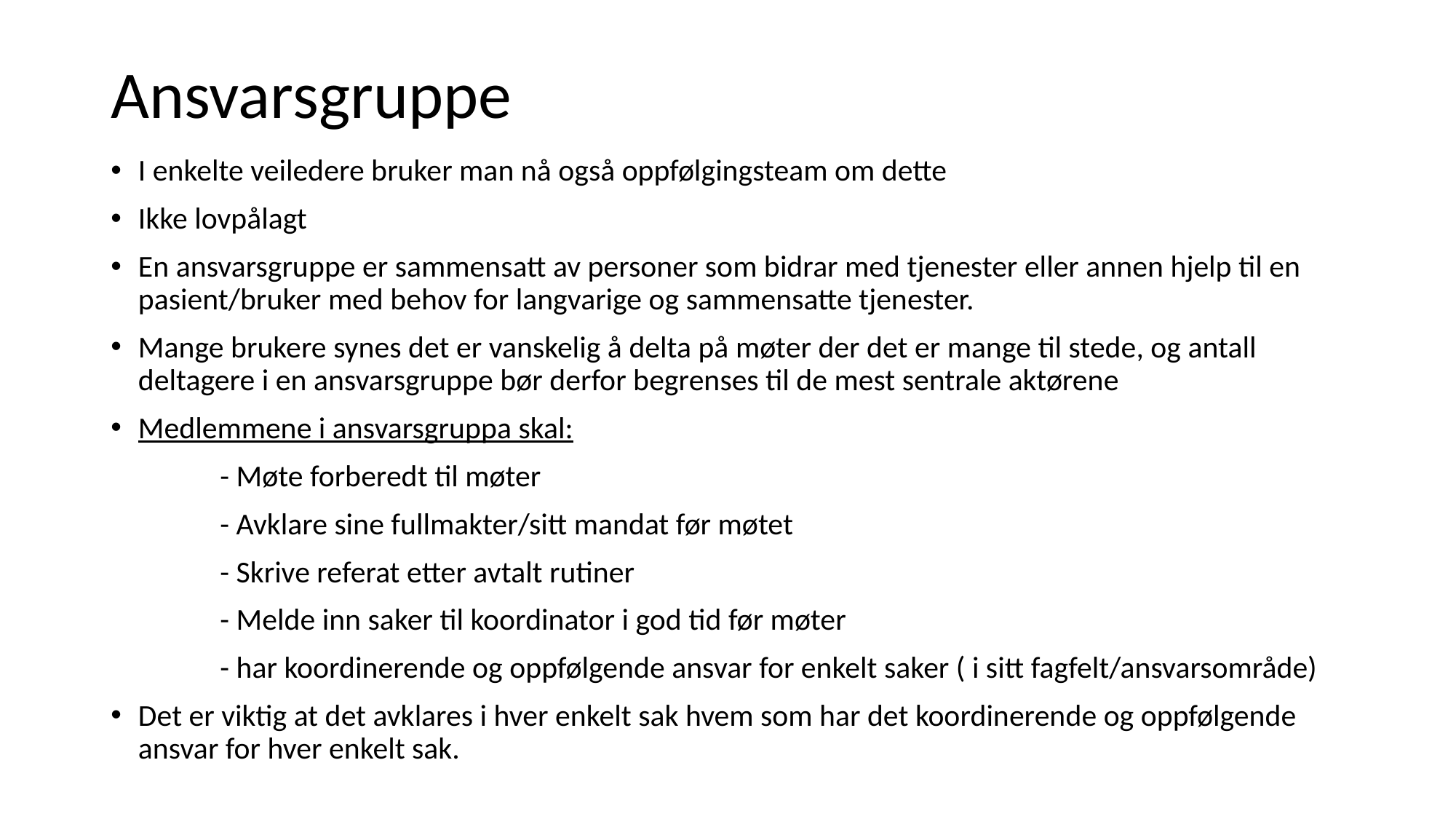

# Ansvarsgruppe
I enkelte veiledere bruker man nå også oppfølgingsteam om dette
Ikke lovpålagt
En ansvarsgruppe er sammensatt av personer som bidrar med tjenester eller annen hjelp til en pasient/bruker med behov for langvarige og sammensatte tjenester.
Mange brukere synes det er vanskelig å delta på møter der det er mange til stede, og antall deltagere i en ansvarsgruppe bør derfor begrenses til de mest sentrale aktørene
Medlemmene i ansvarsgruppa skal:
	- Møte forberedt til møter
	- Avklare sine fullmakter/sitt mandat før møtet
	- Skrive referat etter avtalt rutiner
	- Melde inn saker til koordinator i god tid før møter
	- har koordinerende og oppfølgende ansvar for enkelt saker ( i sitt fagfelt/ansvarsområde)
Det er viktig at det avklares i hver enkelt sak hvem som har det koordinerende og oppfølgende ansvar for hver enkelt sak.